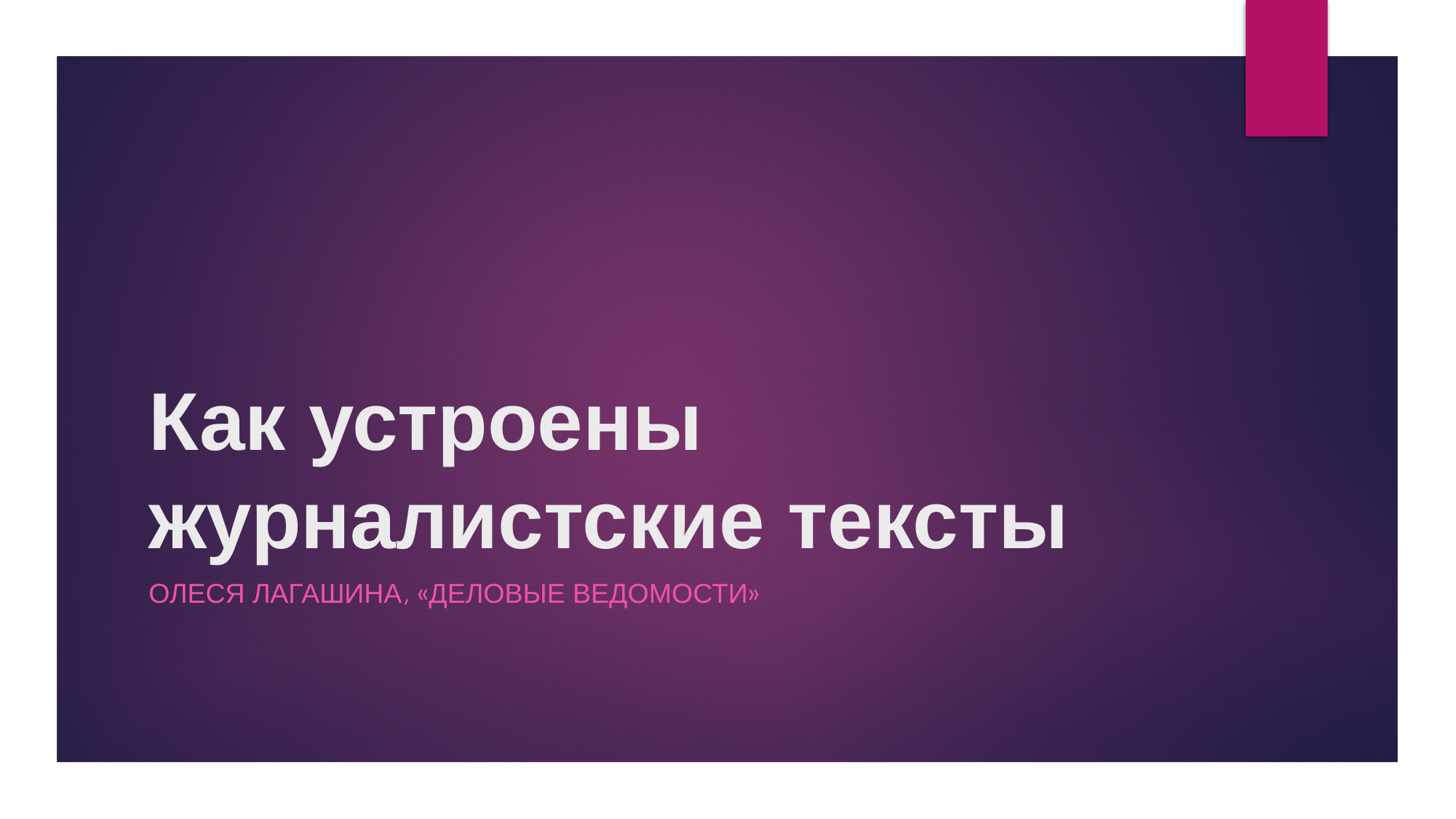

# Как устроены журналистские тексты
Олеся Лагашина, «Деловые ведомости»